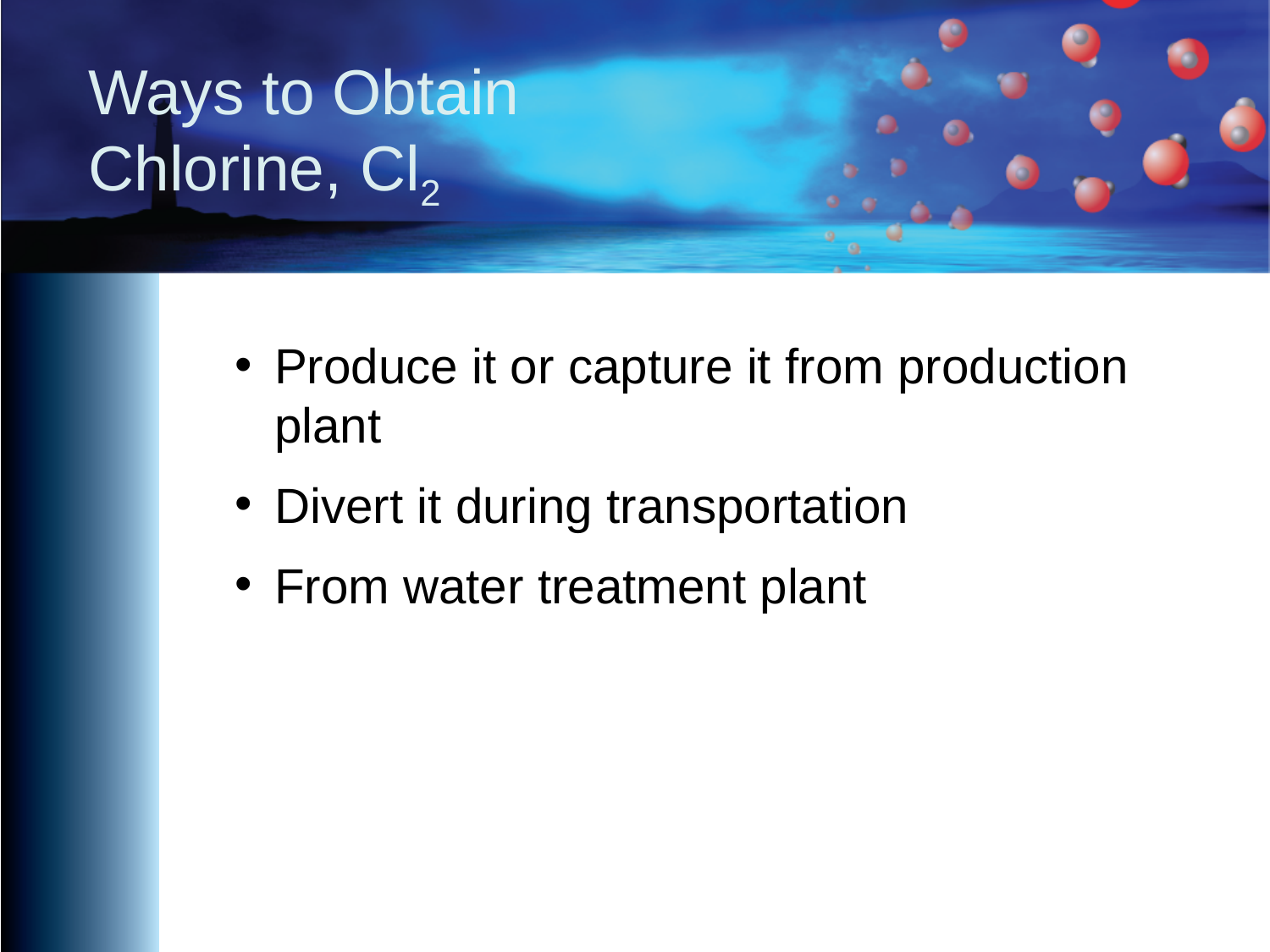

Ways to Obtain Chlorine, Cl2
Produce it or capture it from production plant
Divert it during transportation
From water treatment plant